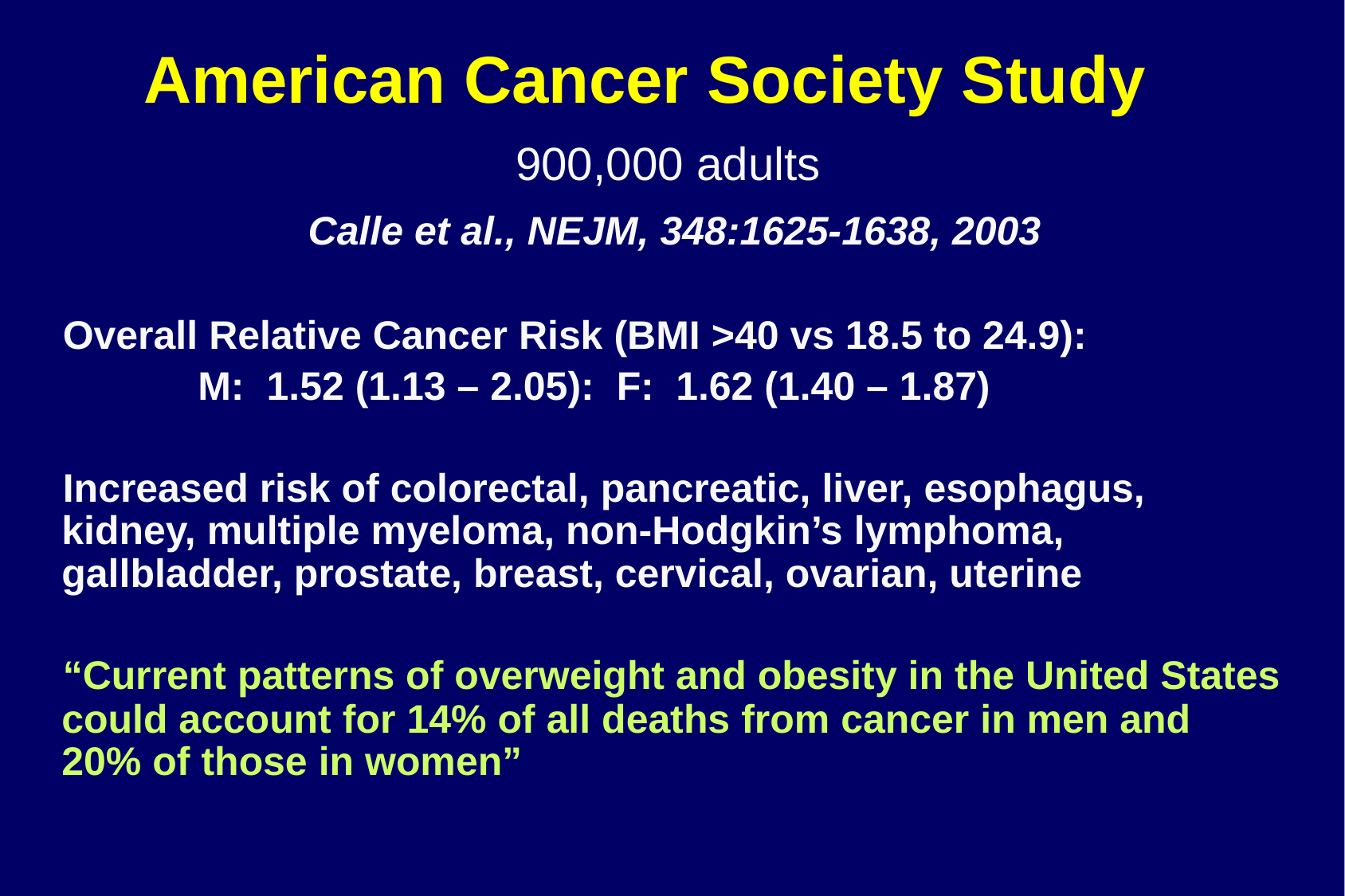

American Cancer Society Study
900,000 adults
Calle et al., NEJM, 348:1625-1638, 2003
Overall Relative Cancer Risk (BMI >40 vs 18.5 to 24.9):
		M:  1.52 (1.13 – 2.05):  F:	1.62 (1.40 – 1.87)

Increased risk of colorectal, pancreatic, liver, esophagus, kidney, multiple myeloma, non-Hodgkin’s lymphoma, gallbladder, prostate, breast, cervical, ovarian, uterine

“Current patterns of overweight and obesity in the United States could account for 14% of all deaths from cancer in men and 20% of those in women”